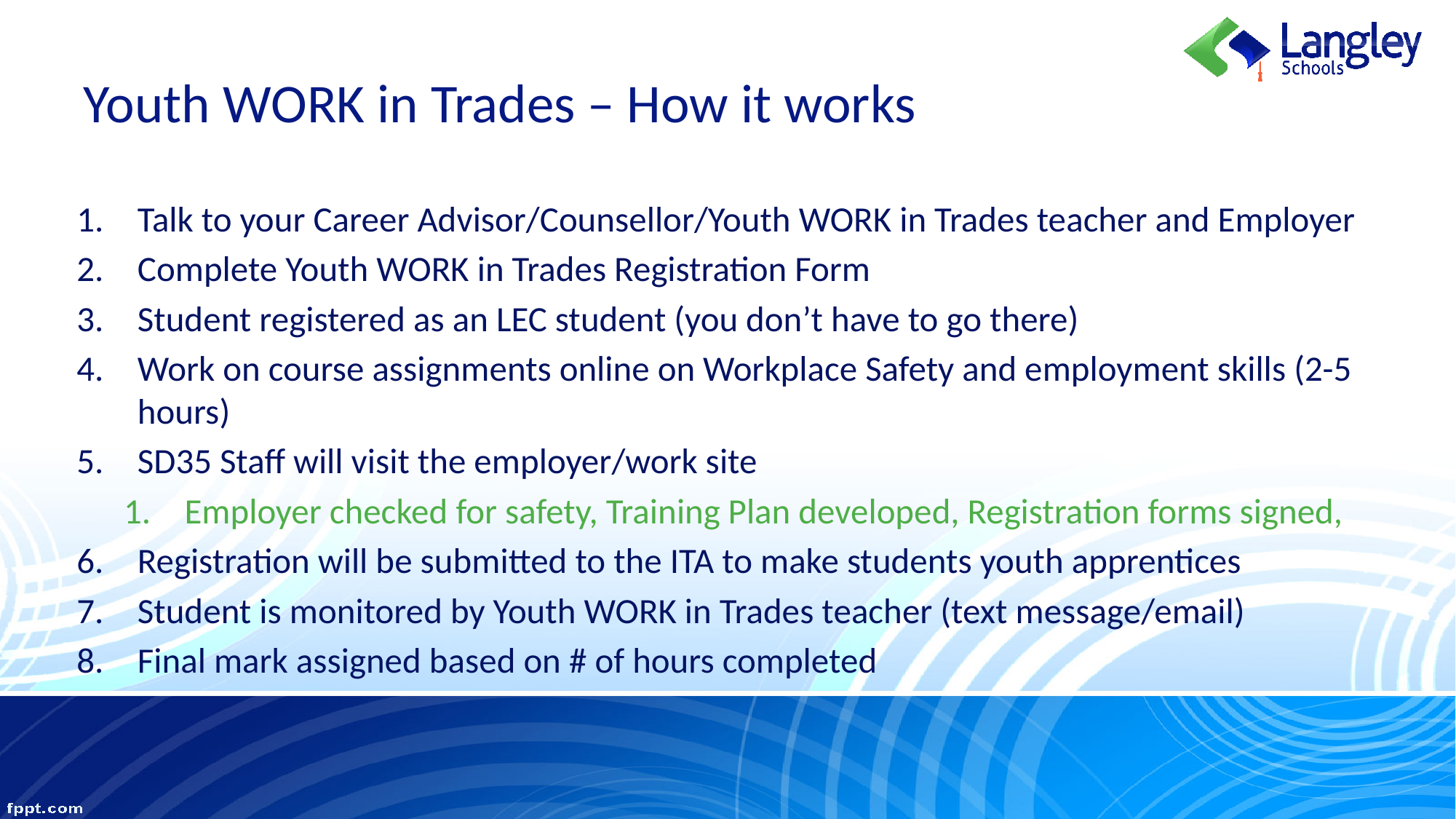

# Youth WORK in Trades – How it works
Talk to your Career Advisor/Counsellor/Youth WORK in Trades teacher and Employer
Complete Youth WORK in Trades Registration Form
Student registered as an LEC student (you don’t have to go there)
Work on course assignments online on Workplace Safety and employment skills (2-5 hours)
SD35 Staff will visit the employer/work site
Employer checked for safety, Training Plan developed, Registration forms signed,
Registration will be submitted to the ITA to make students youth apprentices
Student is monitored by Youth WORK in Trades teacher (text message/email)
Final mark assigned based on # of hours completed